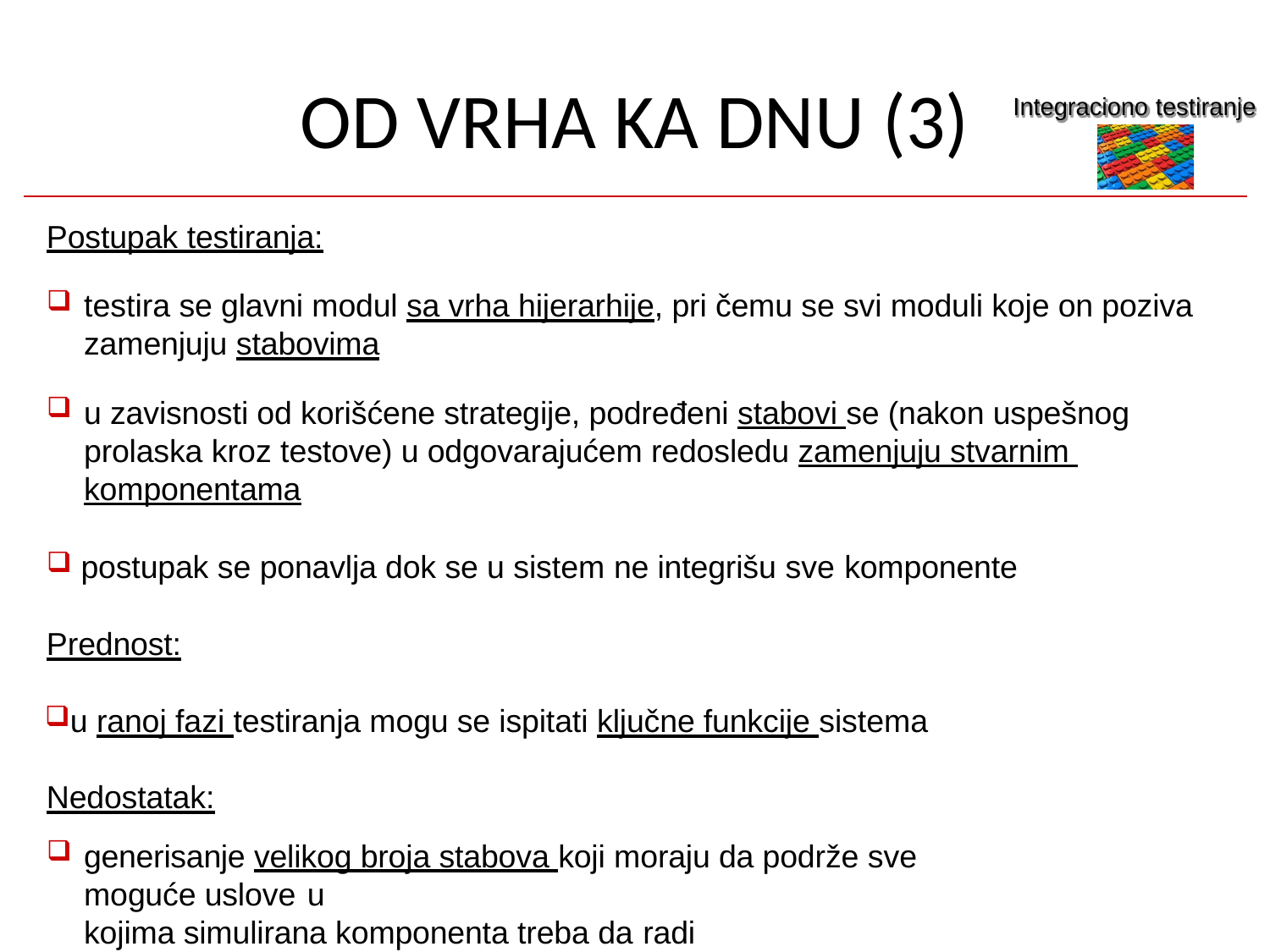

# OD VRHA KA DNU (3)

Integraciono testiranje

Postupak testiranja:

testira se glavni modul sa vrha hijerarhije, pri čemu se svi moduli koje on poziva  zamenjuju stabovima

u zavisnosti od korišćene strategije, podređeni stabovi se (nakon uspešnog  prolaska kroz testove) u odgovarajućem redosledu zamenjuju stvarnim  komponentama

postupak se ponavlja dok se u sistem ne integrišu sve komponente

Prednost:
u ranoj fazi testiranja mogu se ispitati ključne funkcije sistema  Nedostatak:
generisanje velikog broja stabova koji moraju da podrže sve moguće uslove u
kojima simulirana komponenta treba da radi